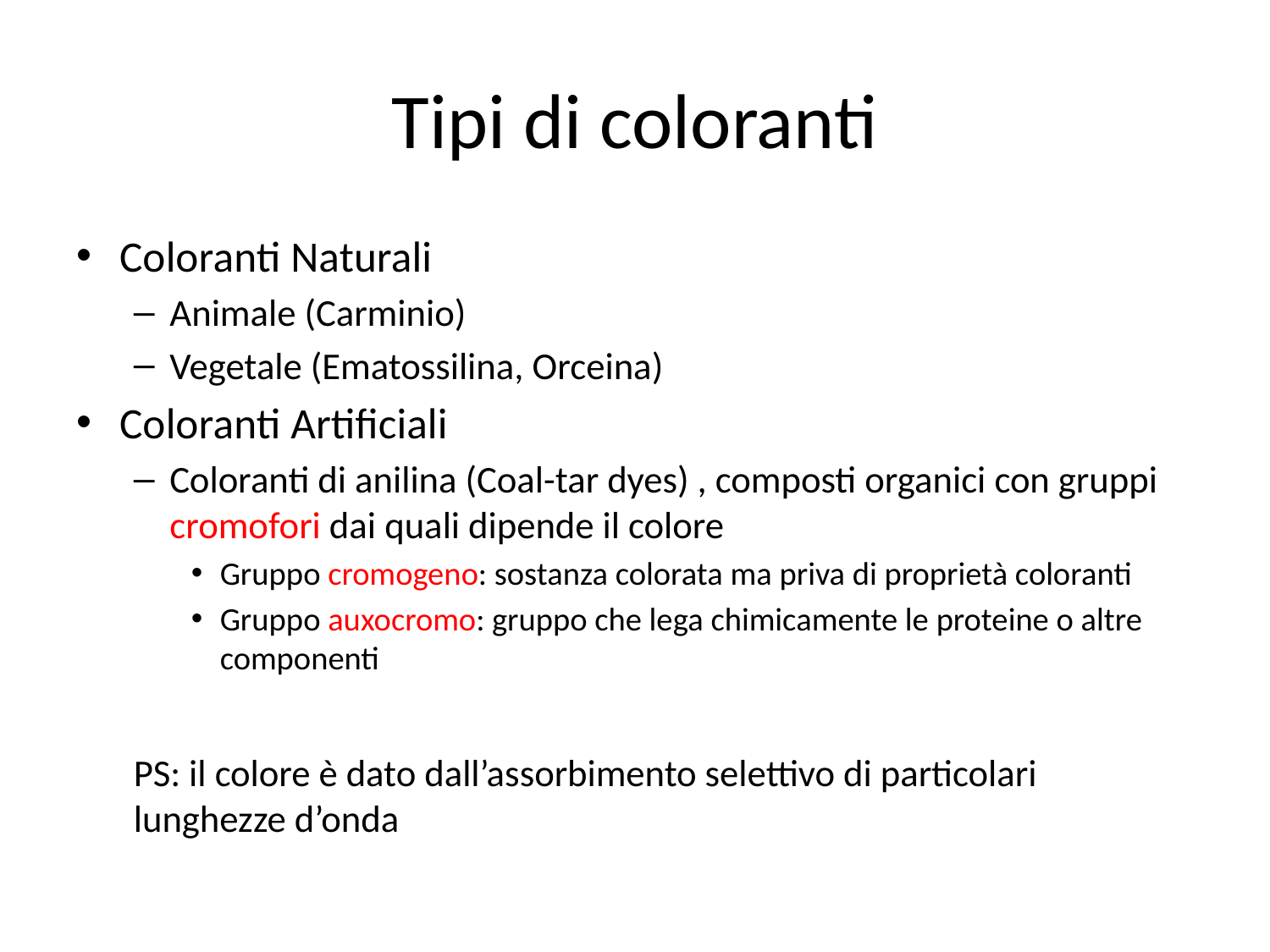

# Tipi di coloranti
Coloranti Naturali
Animale (Carminio)
Vegetale (Ematossilina, Orceina)
Coloranti Artificiali
Coloranti di anilina (Coal-tar dyes) , composti organici con gruppi cromofori dai quali dipende il colore
Gruppo cromogeno: sostanza colorata ma priva di proprietà coloranti
Gruppo auxocromo: gruppo che lega chimicamente le proteine o altre componenti

PS: il colore è dato dall’assorbimento selettivo di particolari lunghezze d’onda